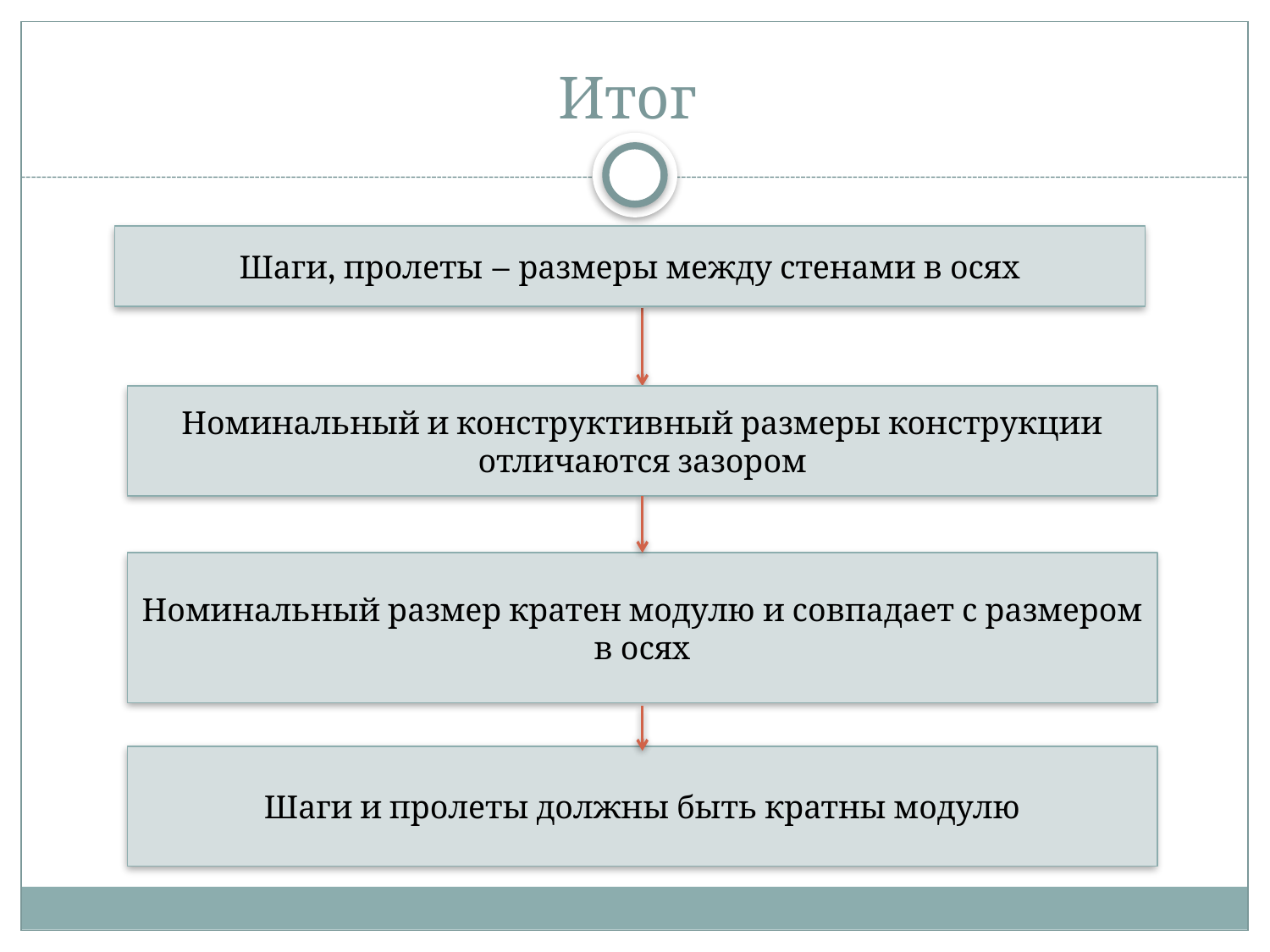

# Итог
Шаги, пролеты – размеры между стенами в осях
Номинальный и конструктивный размеры конструкции отличаются зазором
Номинальный размер кратен модулю и совпадает с размером в осях
Шаги и пролеты должны быть кратны модулю